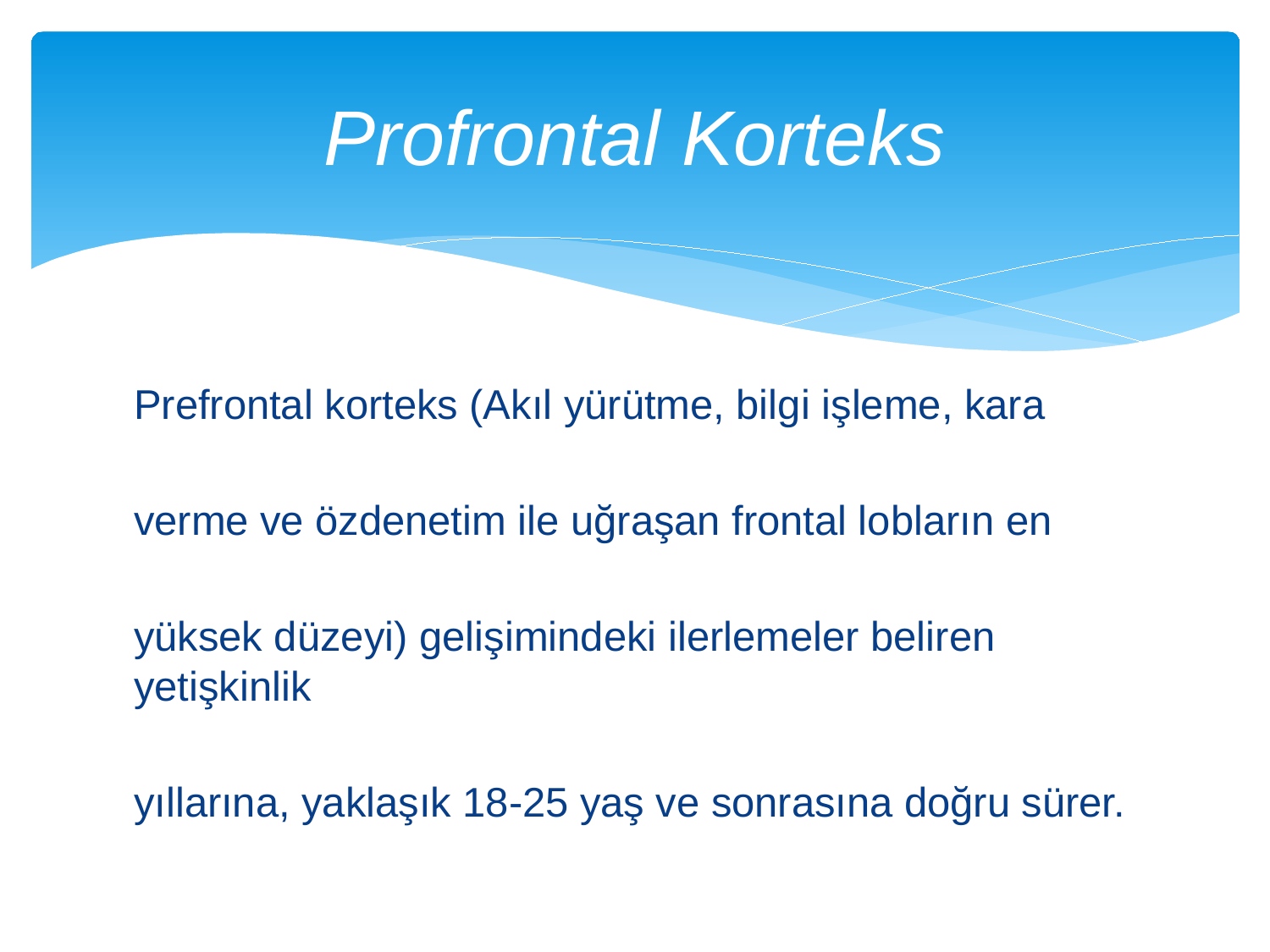

# Profrontal Korteks
Prefrontal korteks (Akıl yürütme, bilgi işleme, kara

verme ve özdenetim ile uğraşan frontal lobların en

yüksek düzeyi) gelişimindeki ilerlemeler beliren yetişkinlik

yıllarına, yaklaşık 18-25 yaş ve sonrasına doğru sürer.